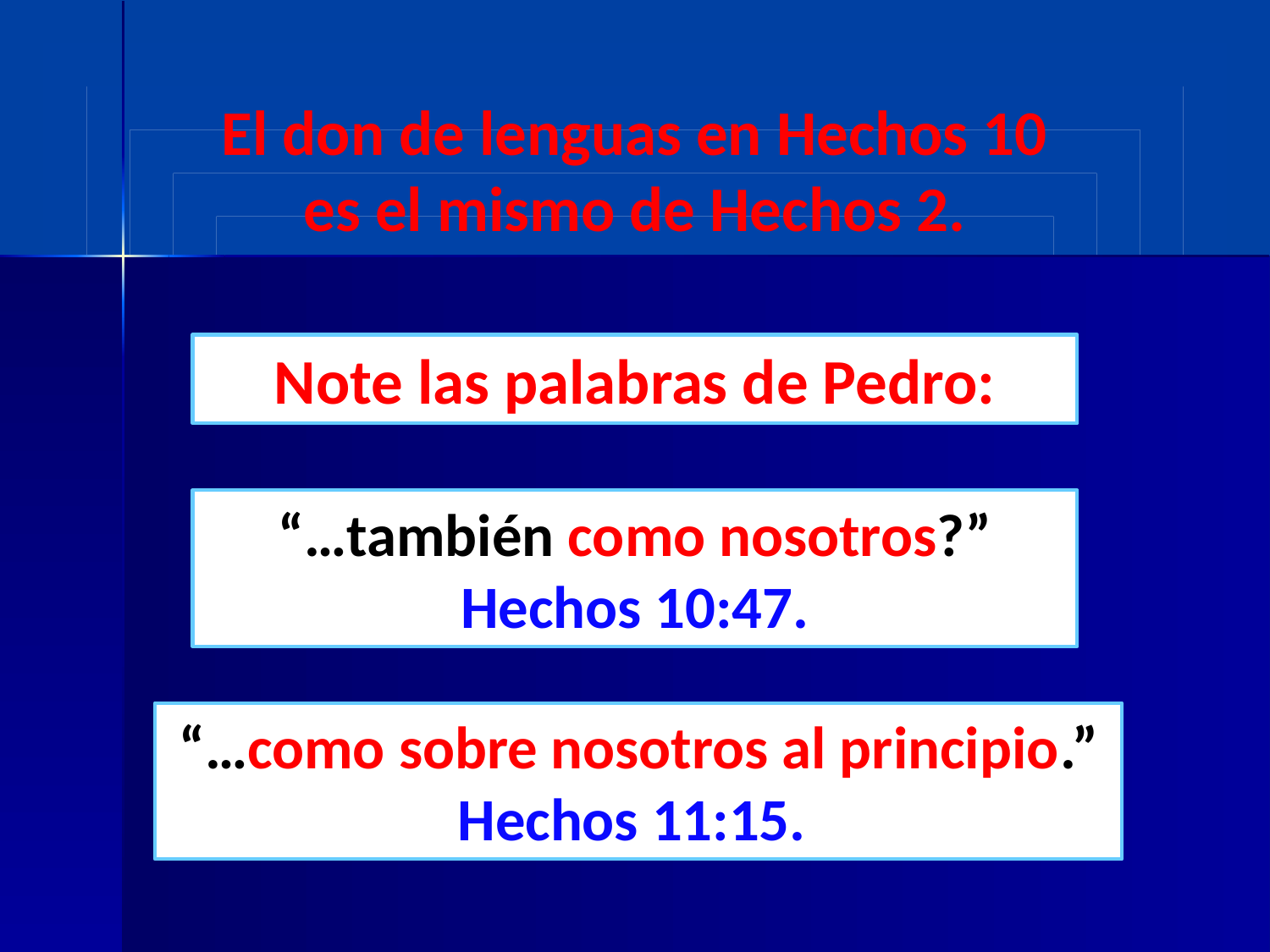

El don de lenguas en Hechos 10 es el mismo de Hechos 2.
Note las palabras de Pedro:
“…también como nosotros?”
 Hechos 10:47.
“…como sobre nosotros al principio.” Hechos 11:15.